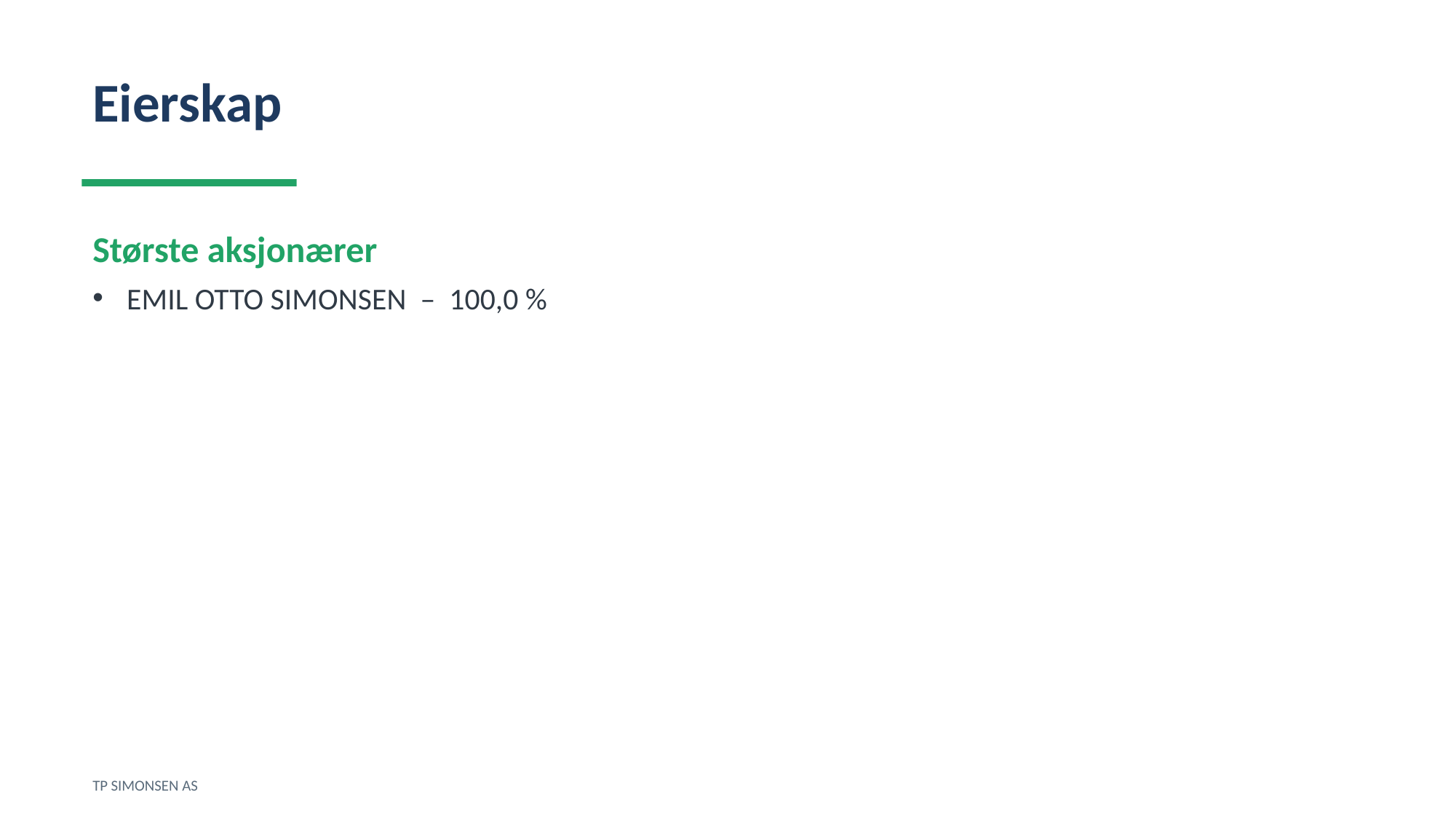

Eierskap

Største aksjonærer
EMIL OTTO SIMONSEN  –  100,0 %
TP SIMONSEN AS